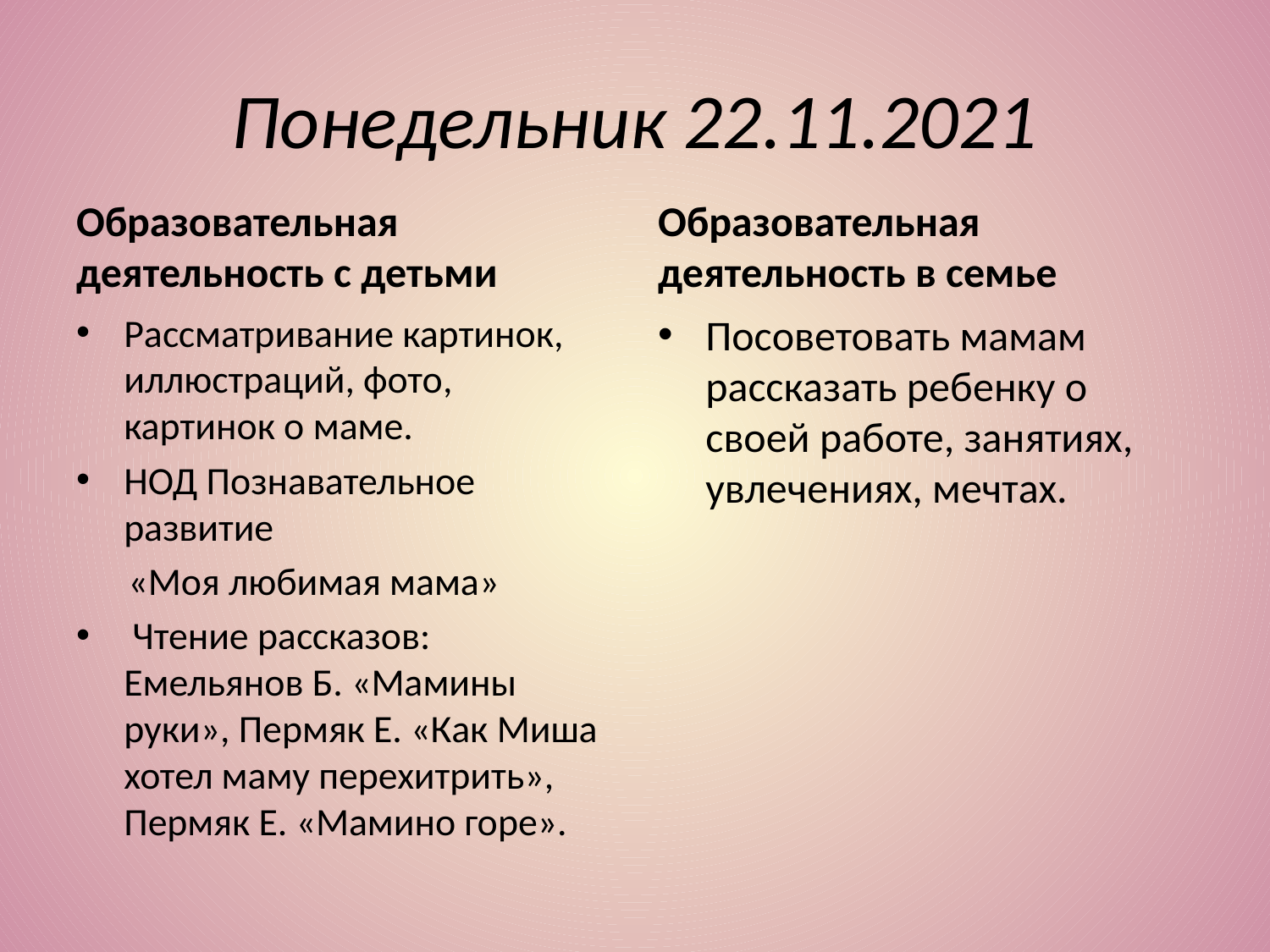

# Понедельник 22.11.2021
Образовательная деятельность с детьми
Образовательная деятельность в семье
Рассматривание картинок, иллюстраций, фото, картинок о маме.
НОД Познавательное развитие
      «Моя любимая мама»
 Чтение рассказов: Емельянов Б. «Мамины руки», Пермяк Е. «Как Миша хотел маму перехитрить», Пермяк Е. «Мамино горе».
Посоветовать мамам рассказать ребенку о своей работе, занятиях, увлечениях, мечтах.